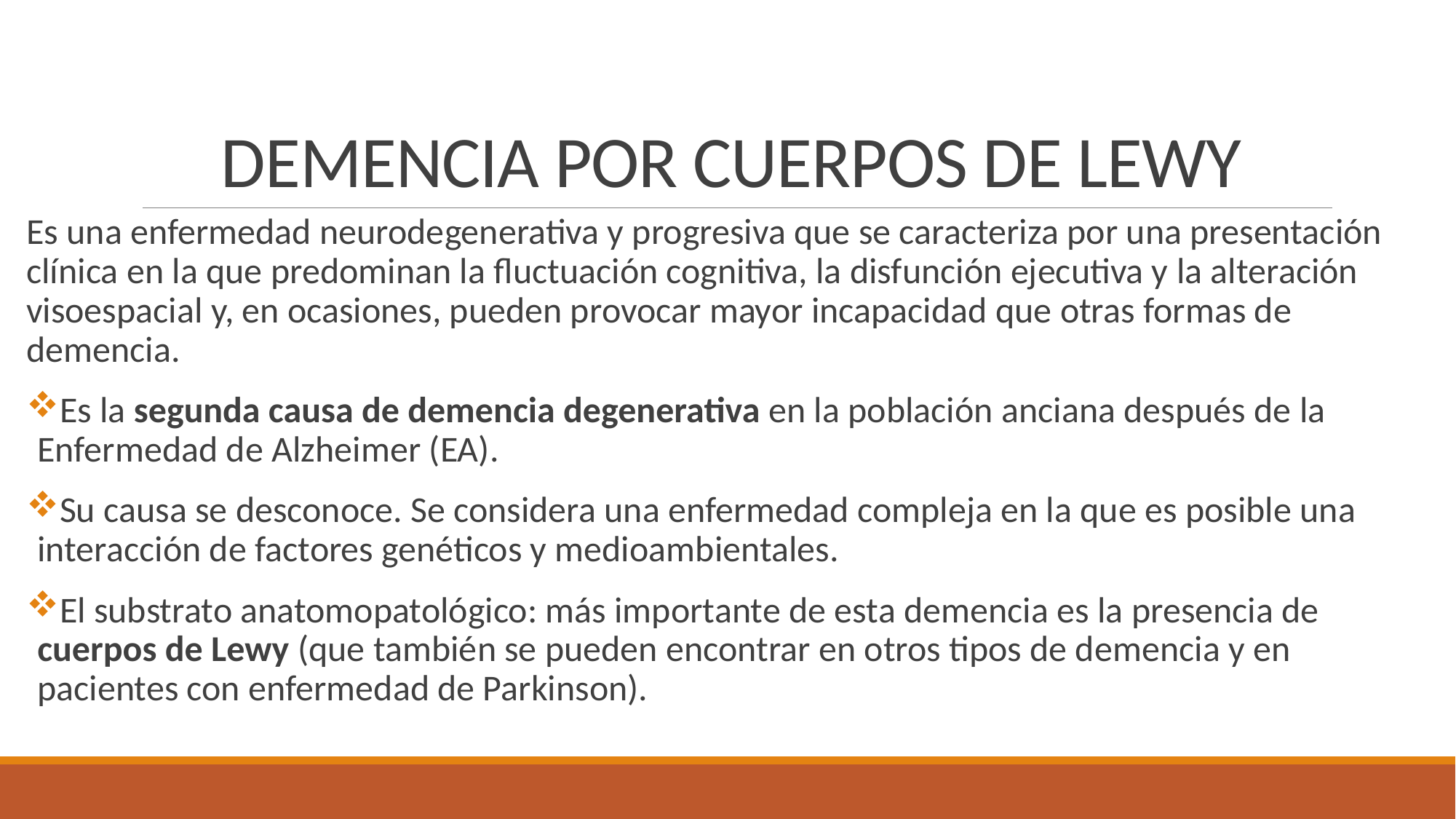

# DEMENCIA POR CUERPOS DE LEWY
Es una enfermedad neurodegenerativa y progresiva que se caracteriza por una presentación clínica en la que predominan la fluctuación cognitiva, la disfunción ejecutiva y la alteración visoespacial y, en ocasiones, pueden provocar mayor incapacidad que otras formas de demencia.
Es la segunda causa de demencia degenerativa en la población anciana después de la Enfermedad de Alzheimer (EA).
Su causa se desconoce. Se considera una enfermedad compleja en la que es posible una interacción de factores genéticos y medioambientales.
El substrato anatomopatológico: más importante de esta demencia es la presencia de cuerpos de Lewy (que también se pueden encontrar en otros tipos de demencia y en pacientes con enfermedad de Parkinson).